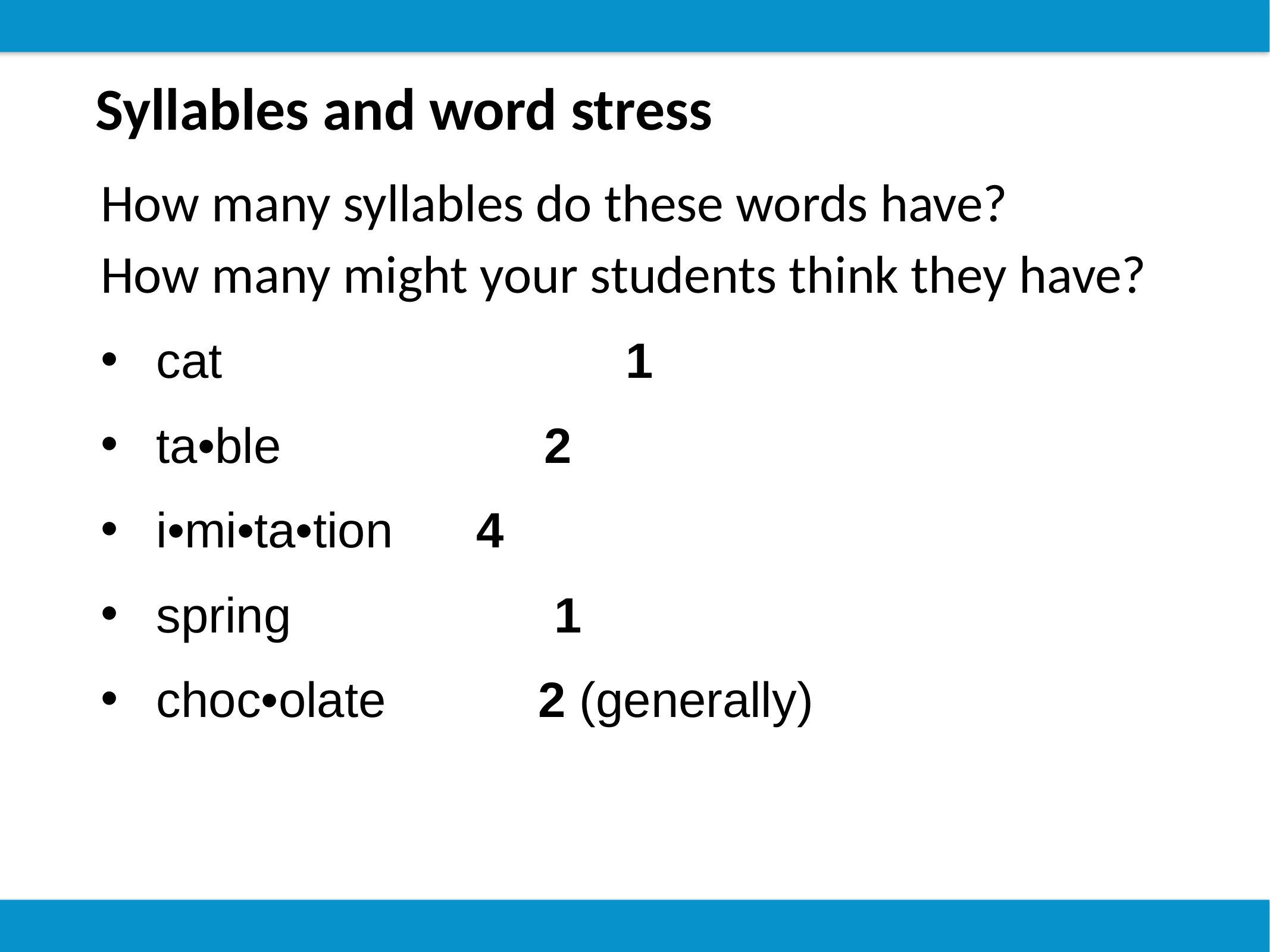

Syllables and word stress
How many syllables do these words have?
How many might your students think they have?
cat    	                     1
ta•ble                   2
i•mi•ta•tion      4
spring                   1
choc•olate           2 (generally)